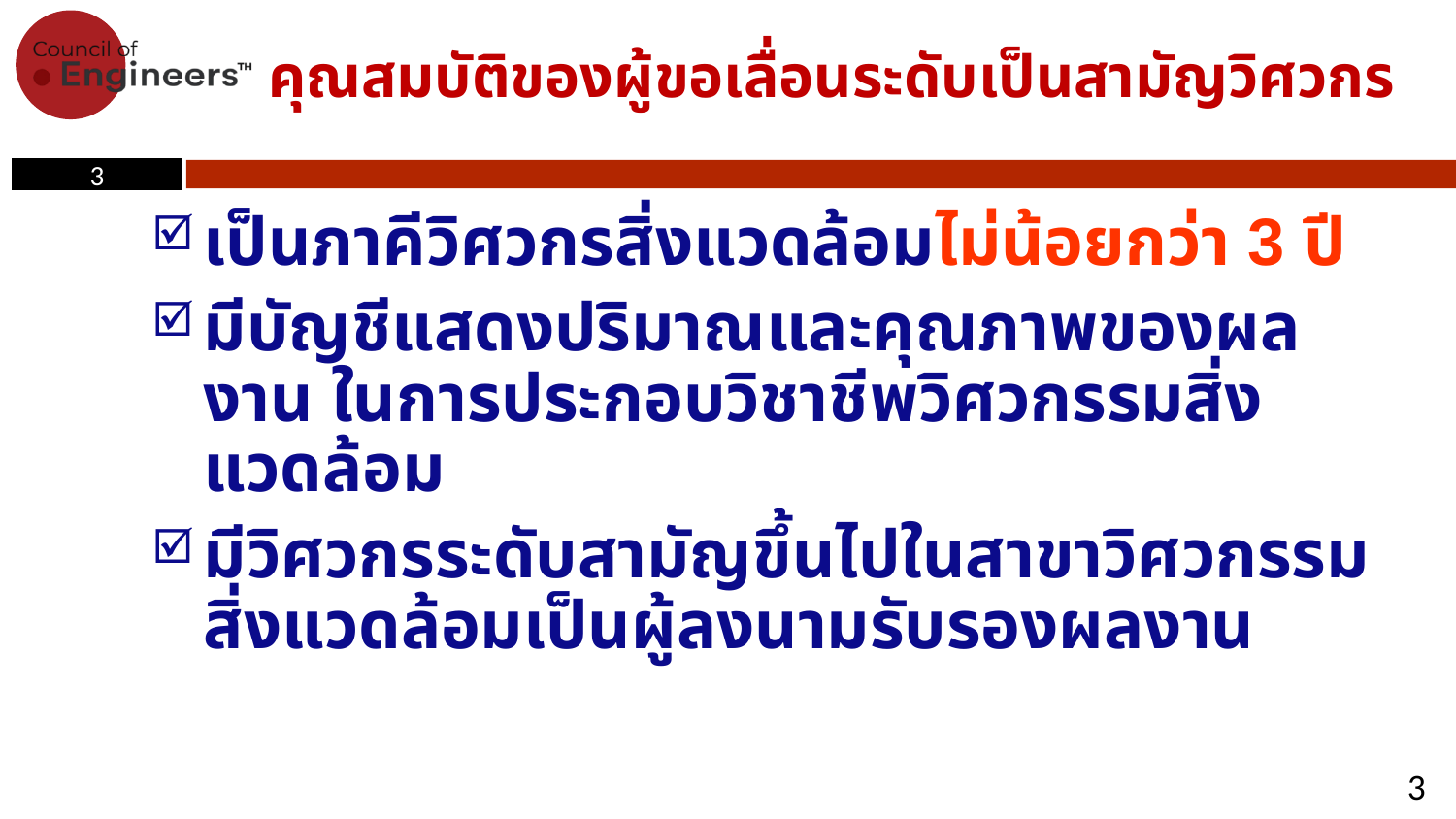

# คุณสมบัติของผู้ขอเลื่อนระดับเป็นสามัญวิศวกร
เป็นภาคีวิศวกรสิ่งแวดล้อมไม่น้อยกว่า 3 ปี
มีบัญชีแสดงปริมาณและคุณภาพของผลงาน ในการประกอบวิชาชีพวิศวกรรมสิ่งแวดล้อม
มีวิศวกรระดับสามัญขึ้นไปในสาขาวิศวกรรมสิ่งแวดล้อมเป็นผู้ลงนามรับรองผลงาน

3